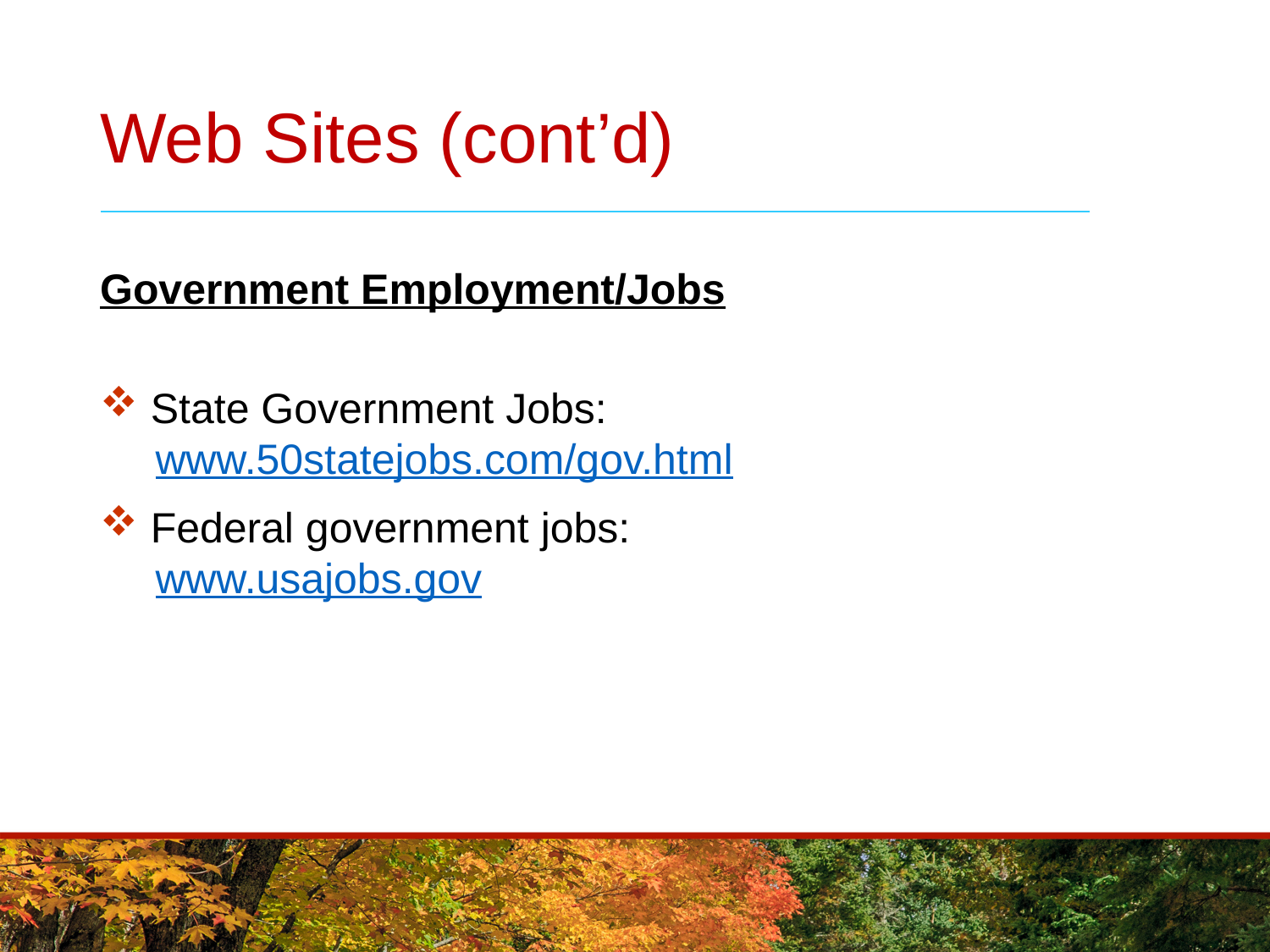

# Web Sites (cont’d)
Government Employment/Jobs
 State Government Jobs:
  www.50statejobs.com/gov.html
 Federal government jobs:
  www.usajobs.gov